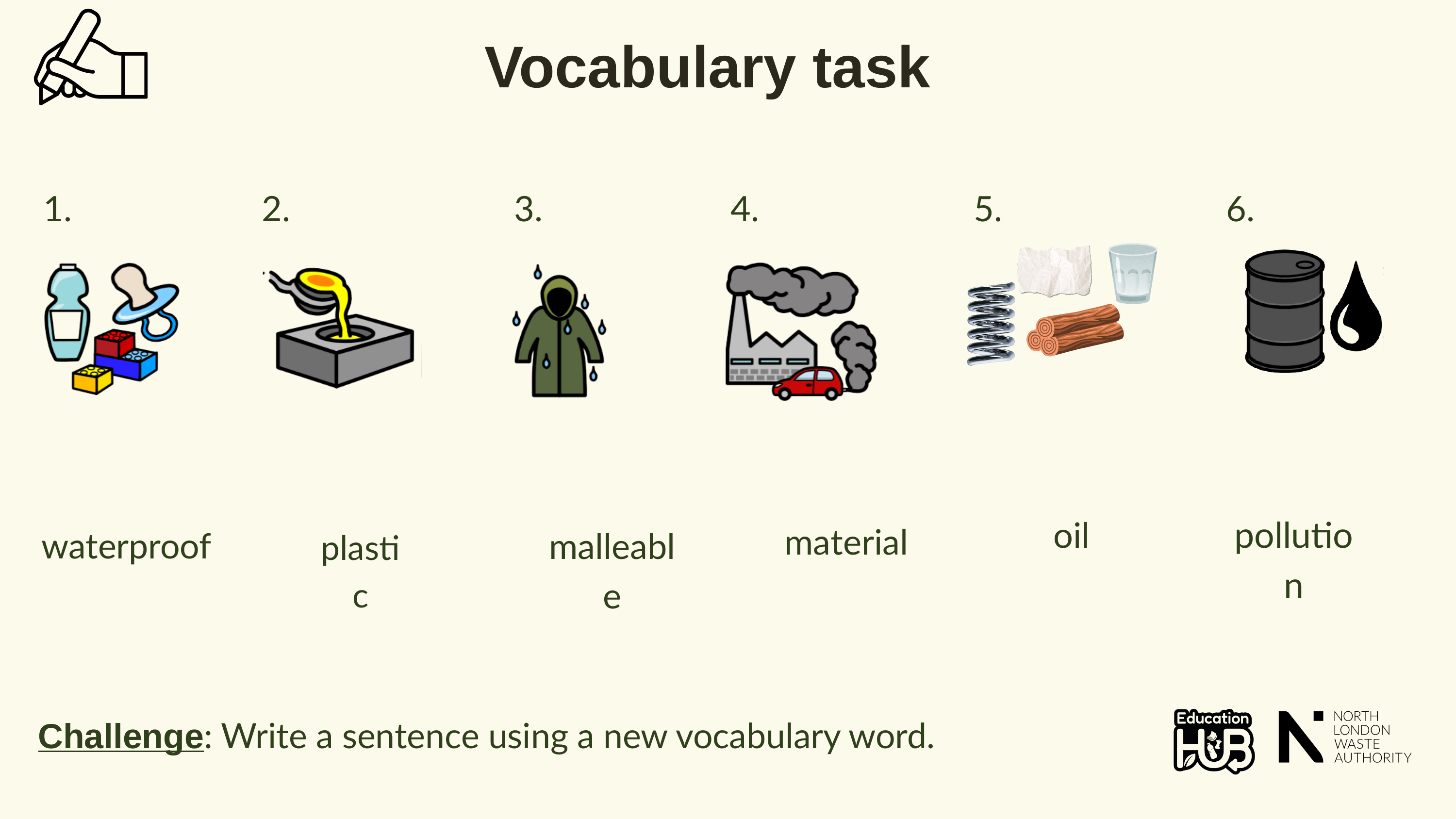

Vocabulary task
                     2.                         3.                     4.                        5.                         6.

pollution
oil
material
waterproof
malleable
plastic

Challenge: Write a sentence using a new vocabulary word.